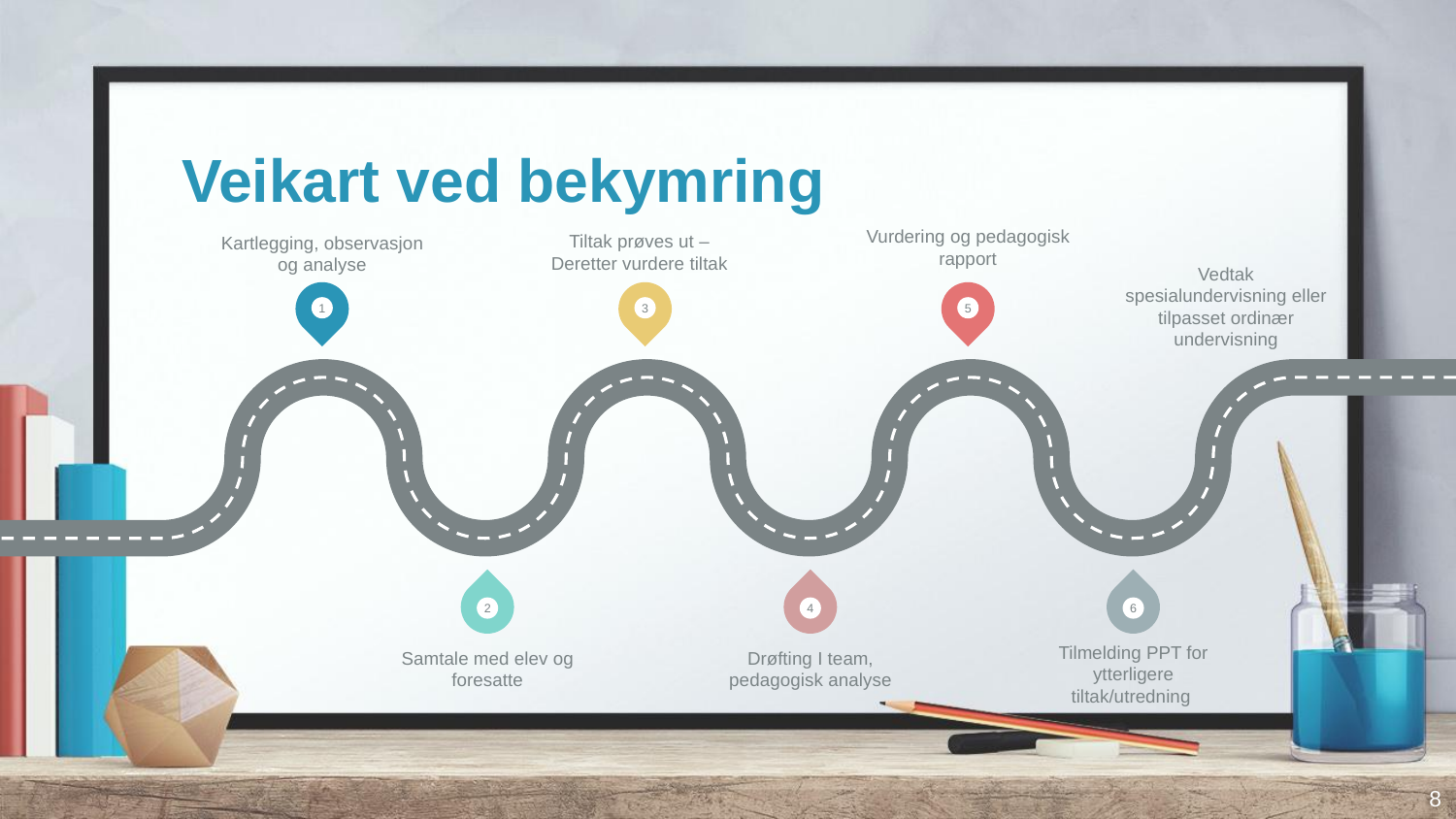

# Veikart ved bekymring
Vurdering og pedagogisk rapport
Tiltak prøves ut – Deretter vurdere tiltak
Kartlegging, observasjon og analyse
Vedtak spesialundervisning eller tilpasset ordinær undervisning

1

3

5

2

4

6
Tilmelding PPT for ytterligere tiltak/utredning
Samtale med elev og foresatte
Drøfting I team, pedagogisk analyse
8